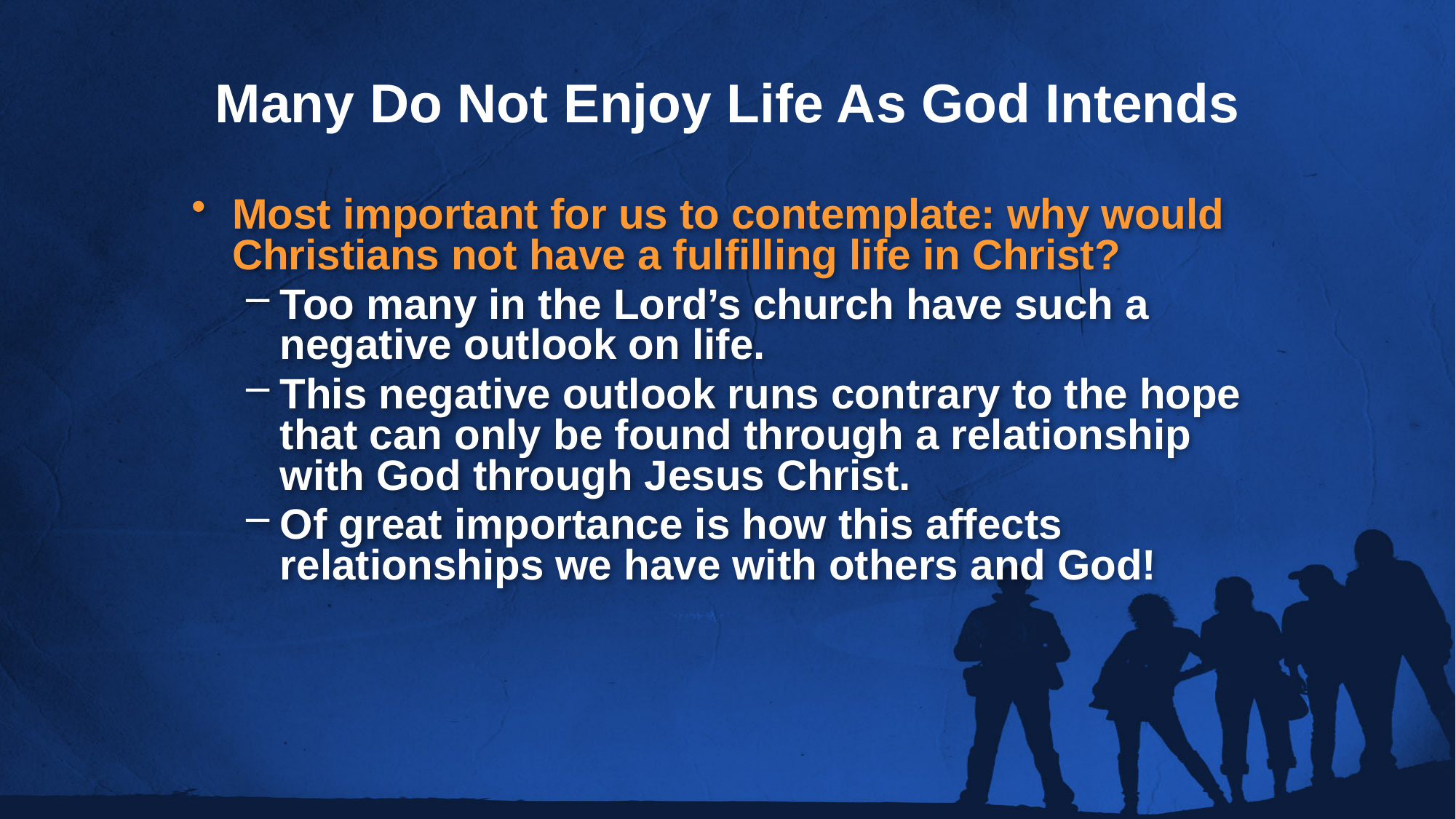

# Many Do Not Enjoy Life As God Intends
Most important for us to contemplate: why would Christians not have a fulfilling life in Christ?
Too many in the Lord’s church have such a negative outlook on life.
This negative outlook runs contrary to the hope that can only be found through a relationship with God through Jesus Christ.
Of great importance is how this affects relationships we have with others and God!